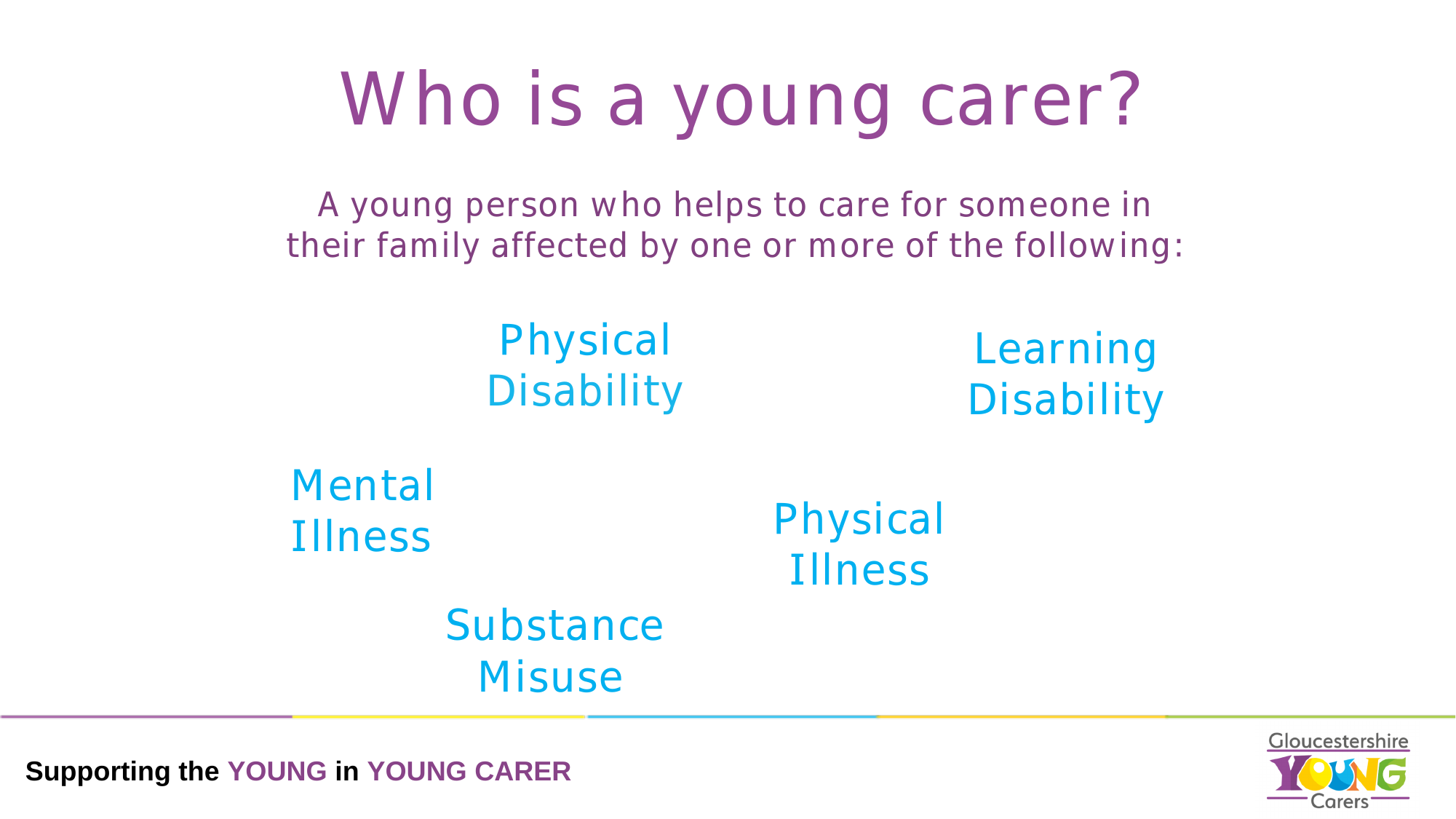

# Who is a young carer?
A young person who helps to care for someone in their family affected by one or more of the following:
Physical
Disability
Learning
Disability
Mental
Illness
Physical
Illness
Substance Misuse